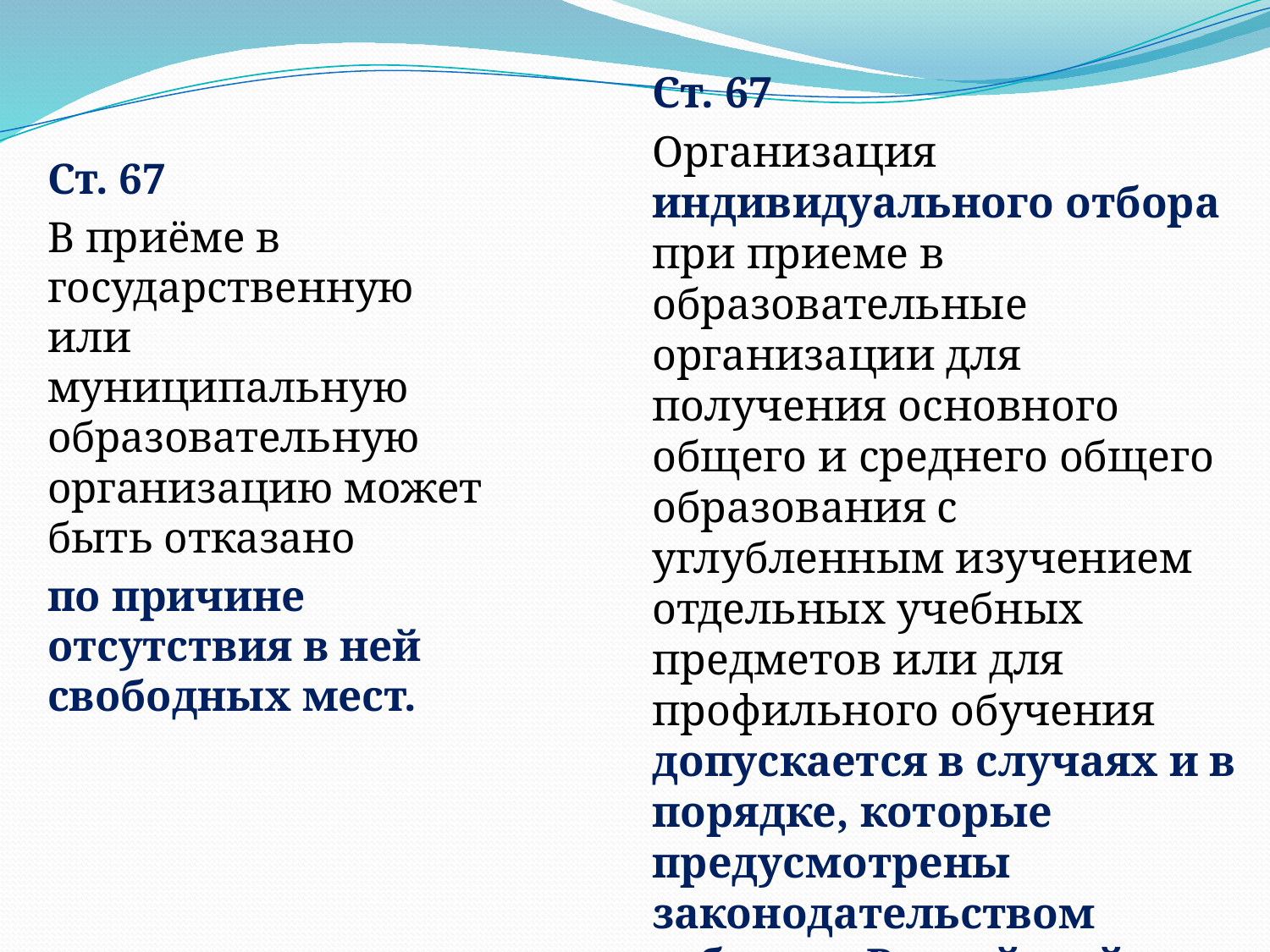

Ст. 67
Организация индивидуального отбора при приеме в образовательные организации для получения основного общего и среднего общего образования с углубленным изучением отдельных учебных предметов или для профильного обучения допускается в случаях и в порядке, которые предусмотрены законодательством субъекта Российской Федерации.
Ст. 67
В приёме в государственную или муниципальную образовательную организацию может быть отказано
по причине отсутствия в ней свободных мест.